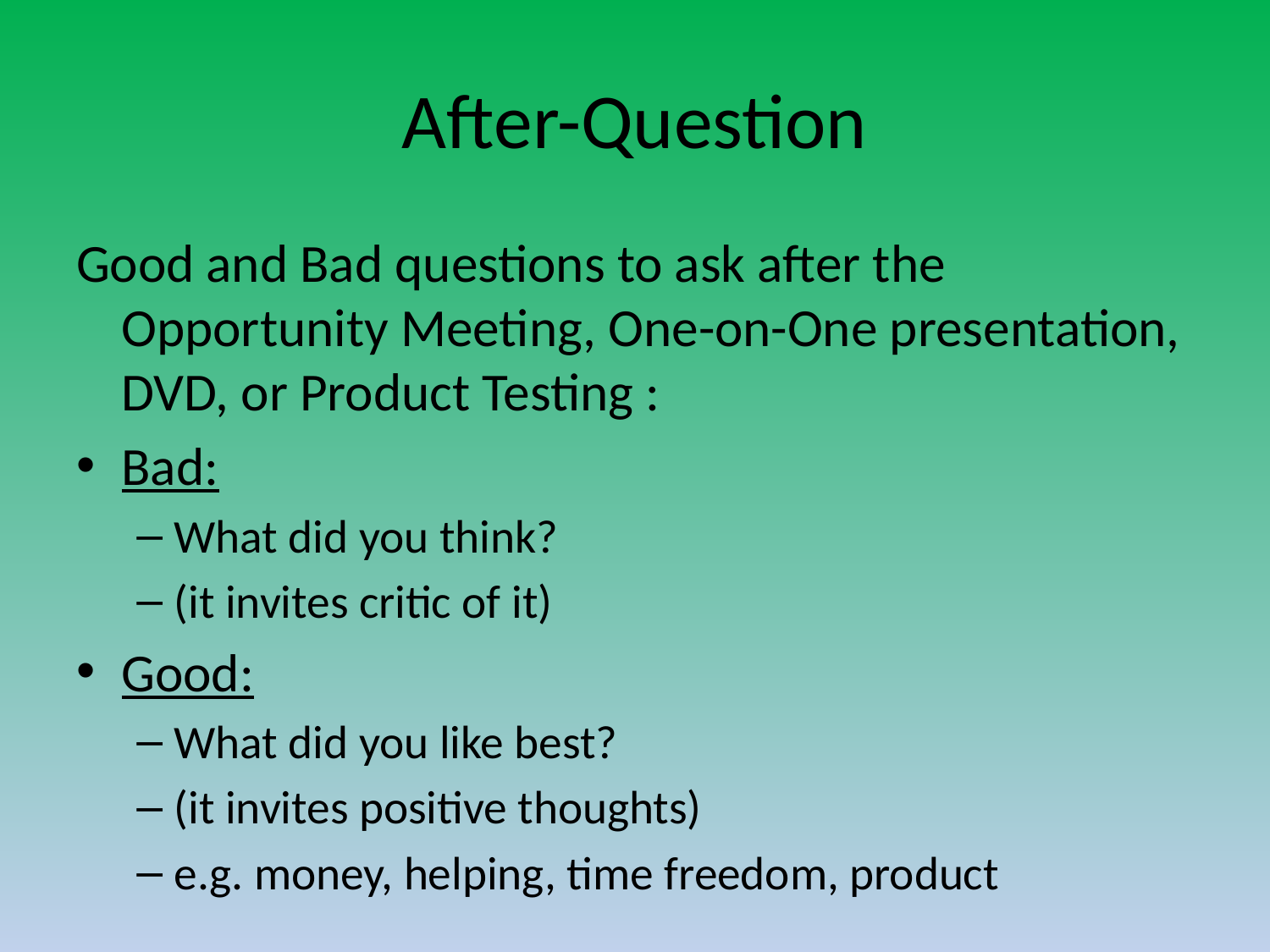

# After-Question
Good and Bad questions to ask after the Opportunity Meeting, One-on-One presentation, DVD, or Product Testing :
Bad:
What did you think?
(it invites critic of it)
Good:
What did you like best?
(it invites positive thoughts)
e.g. money, helping, time freedom, product